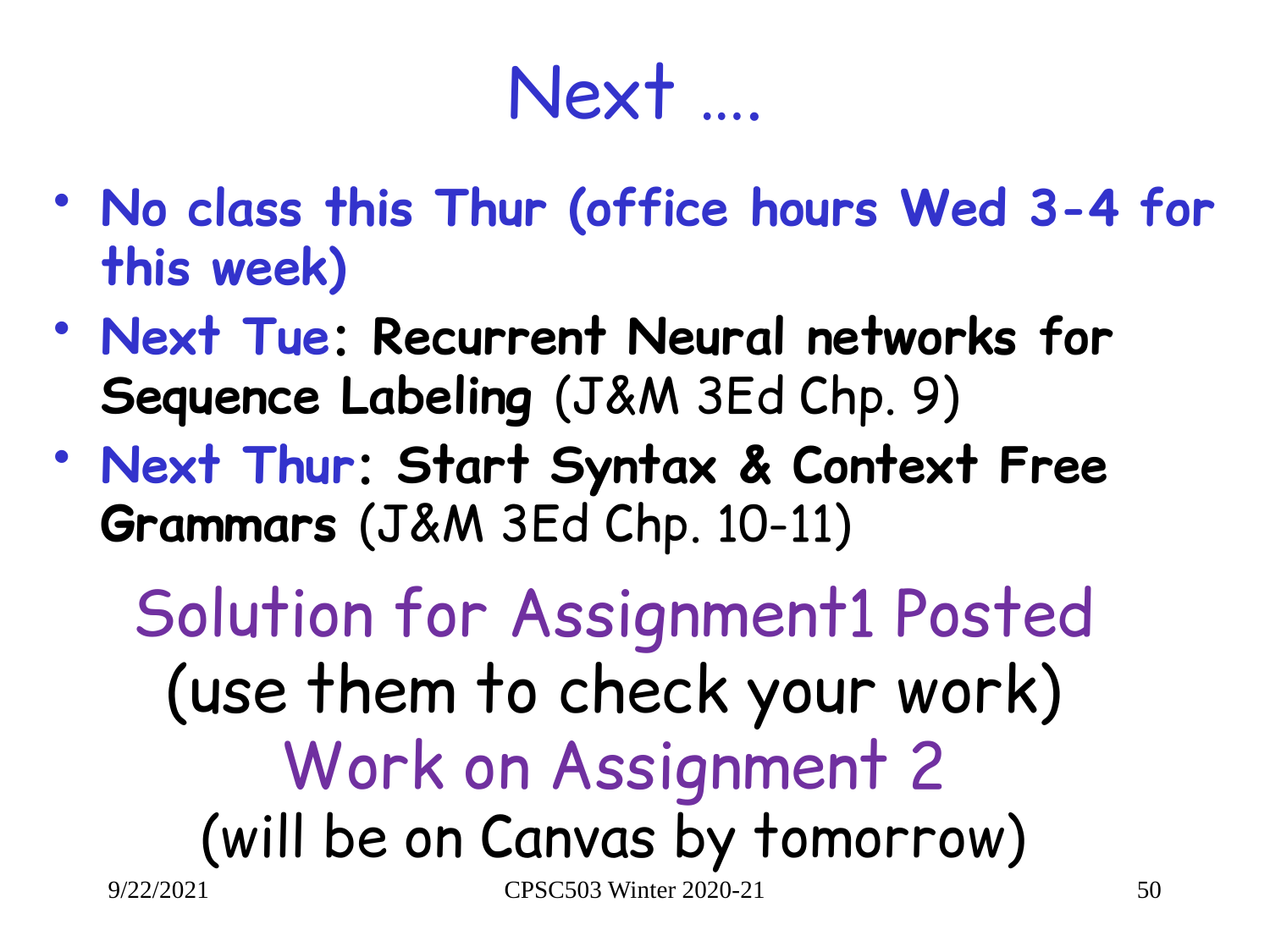

# Next ….

No class this Thur (office hours Wed 3-4 for this week)
Next Tue: Recurrent Neural networks for Sequence Labeling (J&M 3Ed Chp. 9)
Next Thur: Start Syntax & Context Free Grammars (J&M 3Ed Chp. 10-11)

Solution for Assignment1 Posted
(use them to check your work)
Work on Assignment 2
(will be on Canvas by tomorrow)
9/22/2021
CPSC503 Winter 2020-21
50